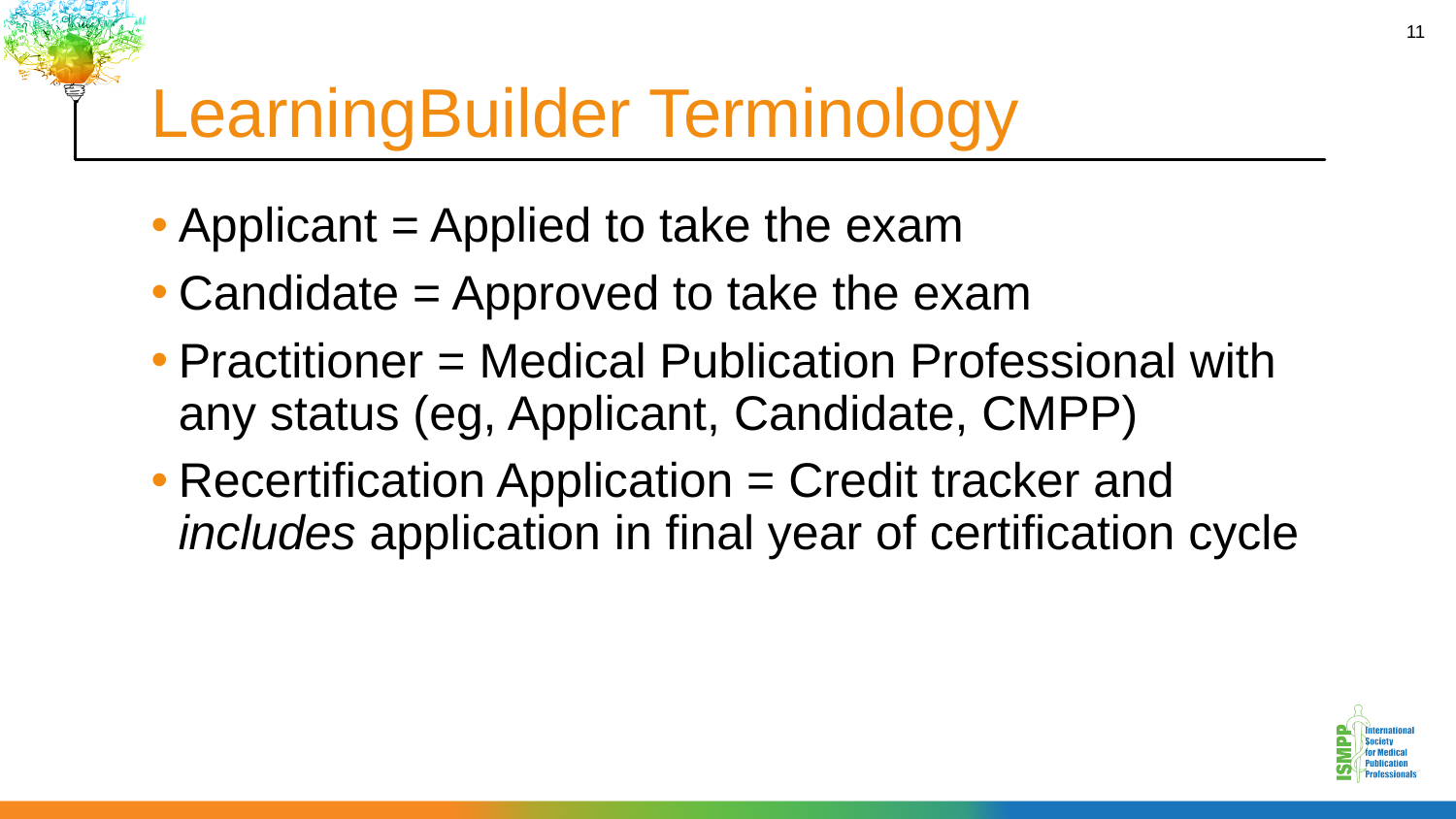

# LearningBuilder Terminology
11
Applicant = Applied to take the exam
Candidate = Approved to take the exam
Practitioner = Medical Publication Professional with any status (eg, Applicant, Candidate, CMPP)
Recertification Application = Credit tracker and includes application in final year of certification cycle